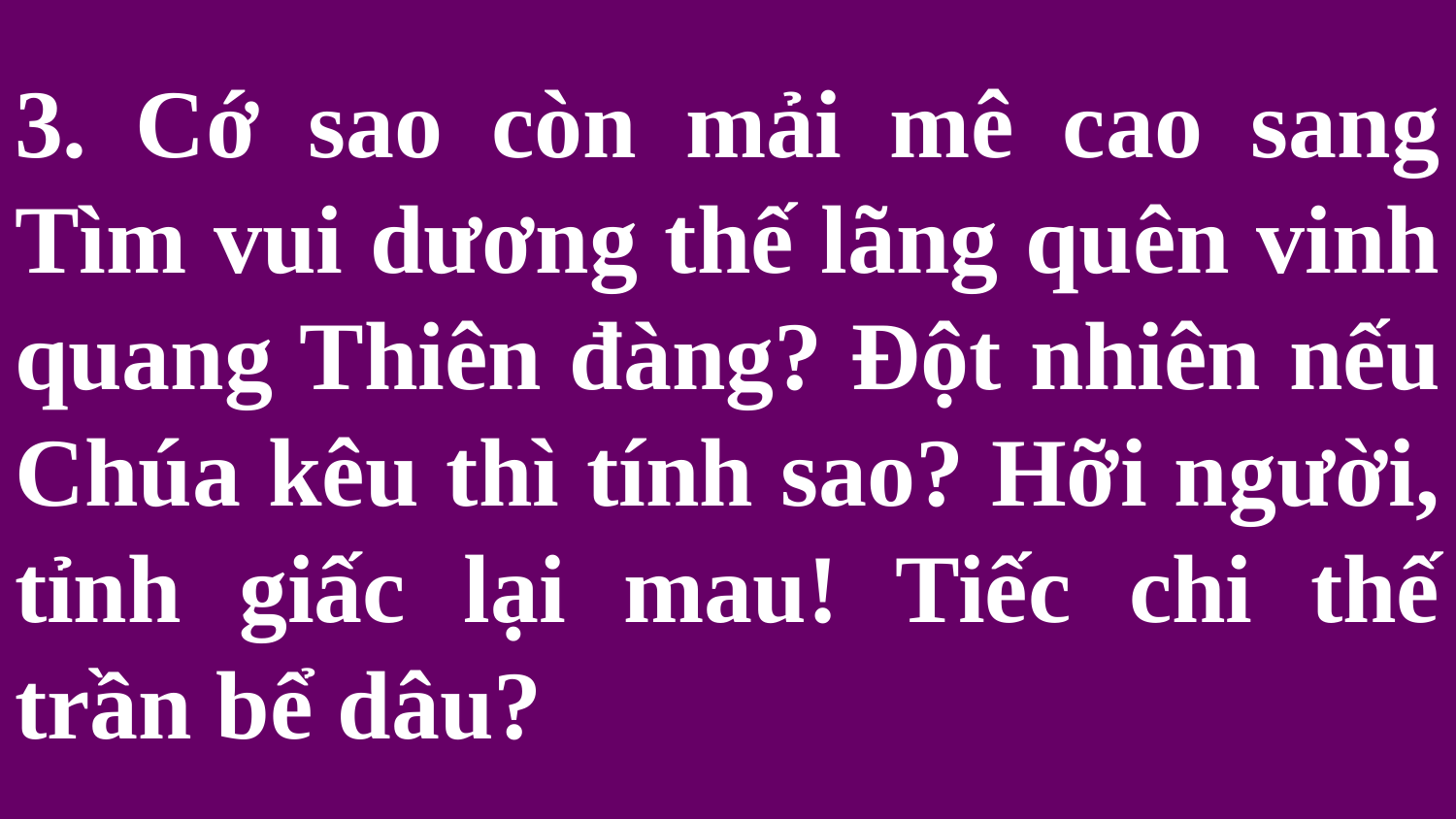

# 3. Cớ sao còn mải mê cao sang Tìm vui dương thế lãng quên vinh quang Thiên đàng? Đột nhiên nếu Chúa kêu thì tính sao? Hỡi người, tỉnh giấc lại mau! Tiếc chi thế trần bể dâu?